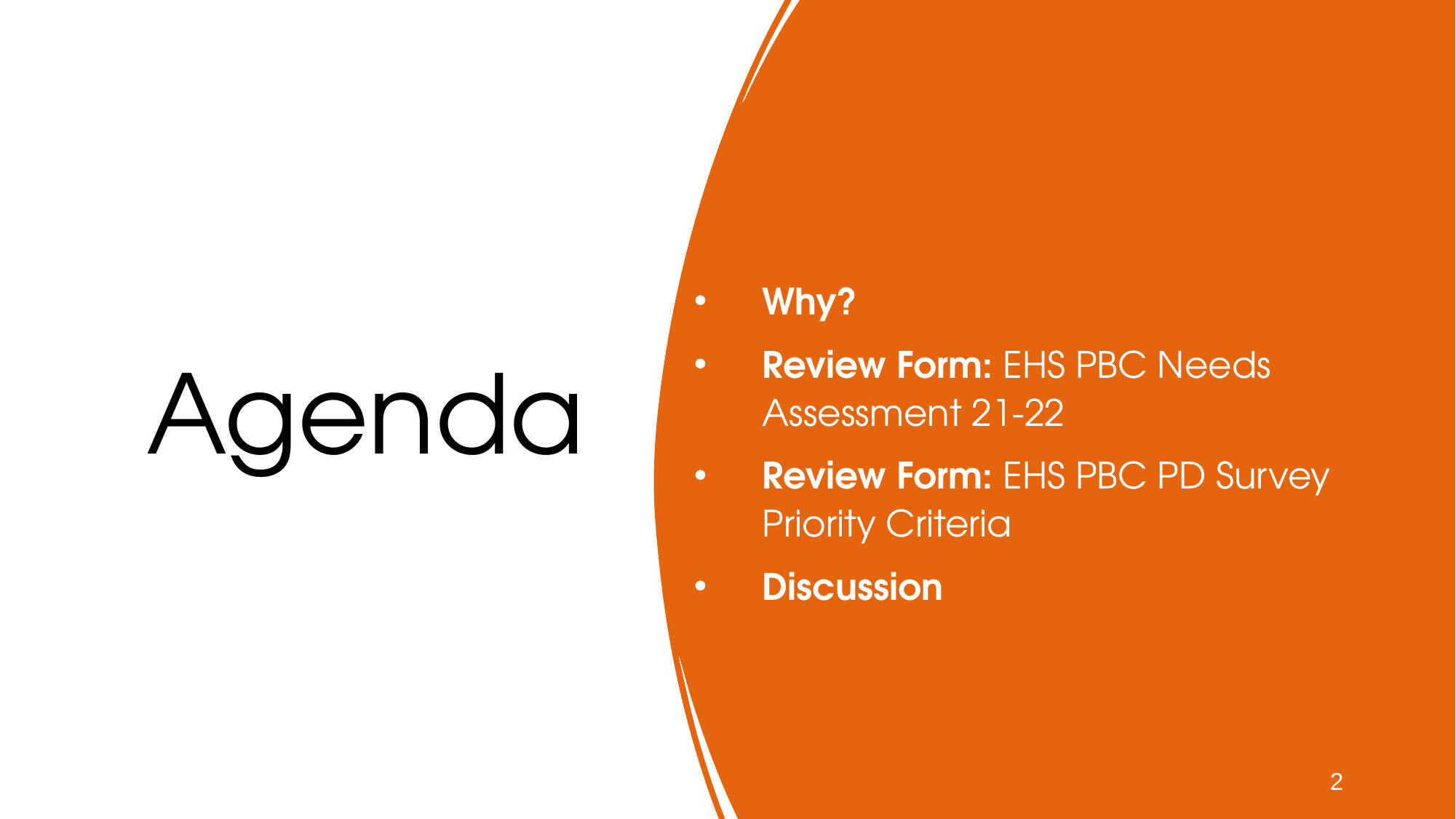

# Agenda
Why?
Review Form: EHS PBC Needs Assessment 21-22
Review Form: EHS PBC PD Survey Priority Criteria
Discussion
2